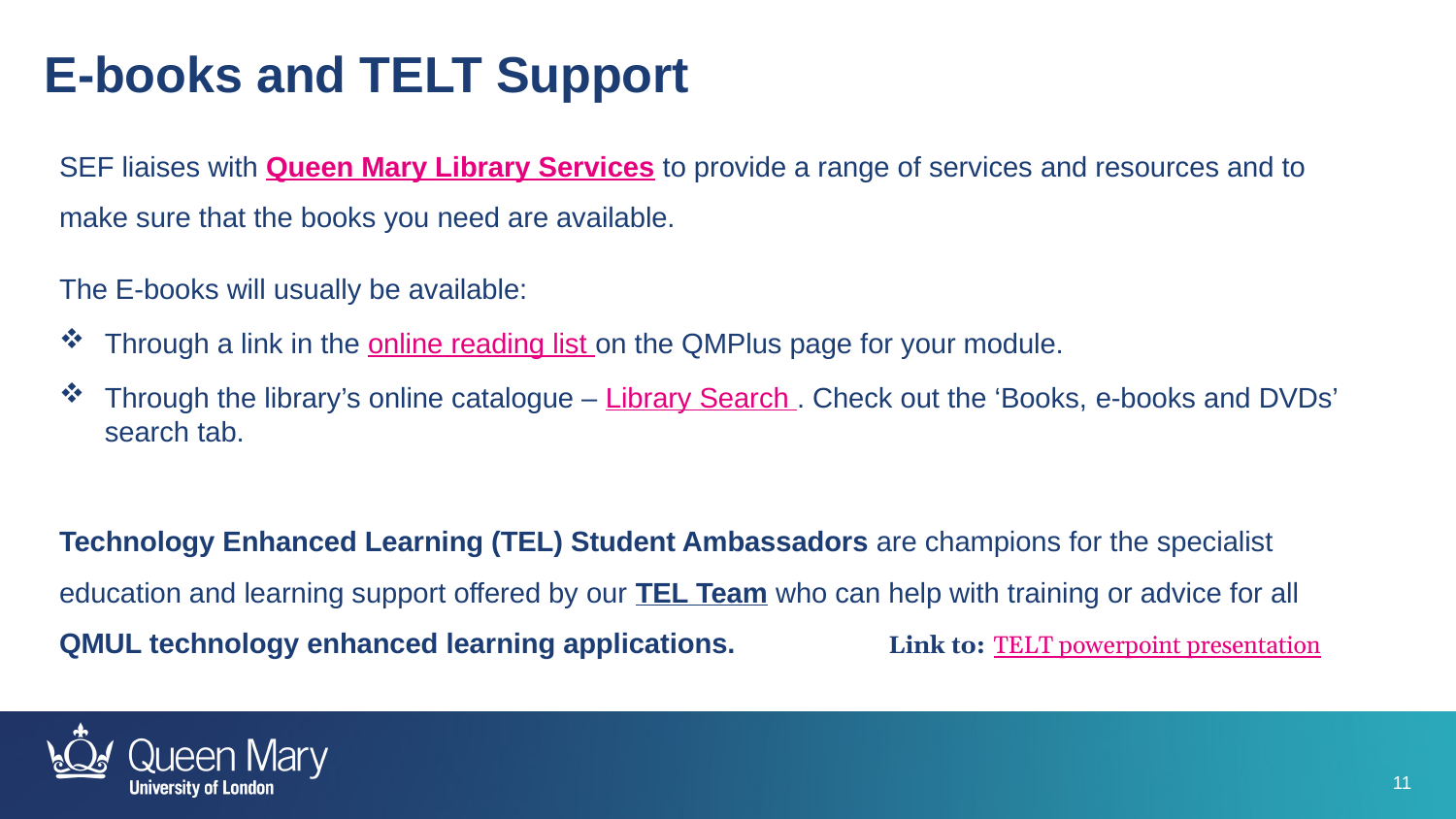

E-books and TELT Support
SEF liaises with Queen Mary Library Services to provide a range of services and resources and to make sure that the books you need are available.
The E-books will usually be available:
Through a link in the online reading list on the QMPlus page for your module.
Through the library’s online catalogue – Library Search . Check out the ‘Books, e-books and DVDs’ search tab.

Technology Enhanced Learning (TEL) Student Ambassadors are champions for the specialist education and learning support offered by our TEL Team who can help with training or advice for all QMUL technology enhanced learning applications.      Link to: TELT powerpoint presentation